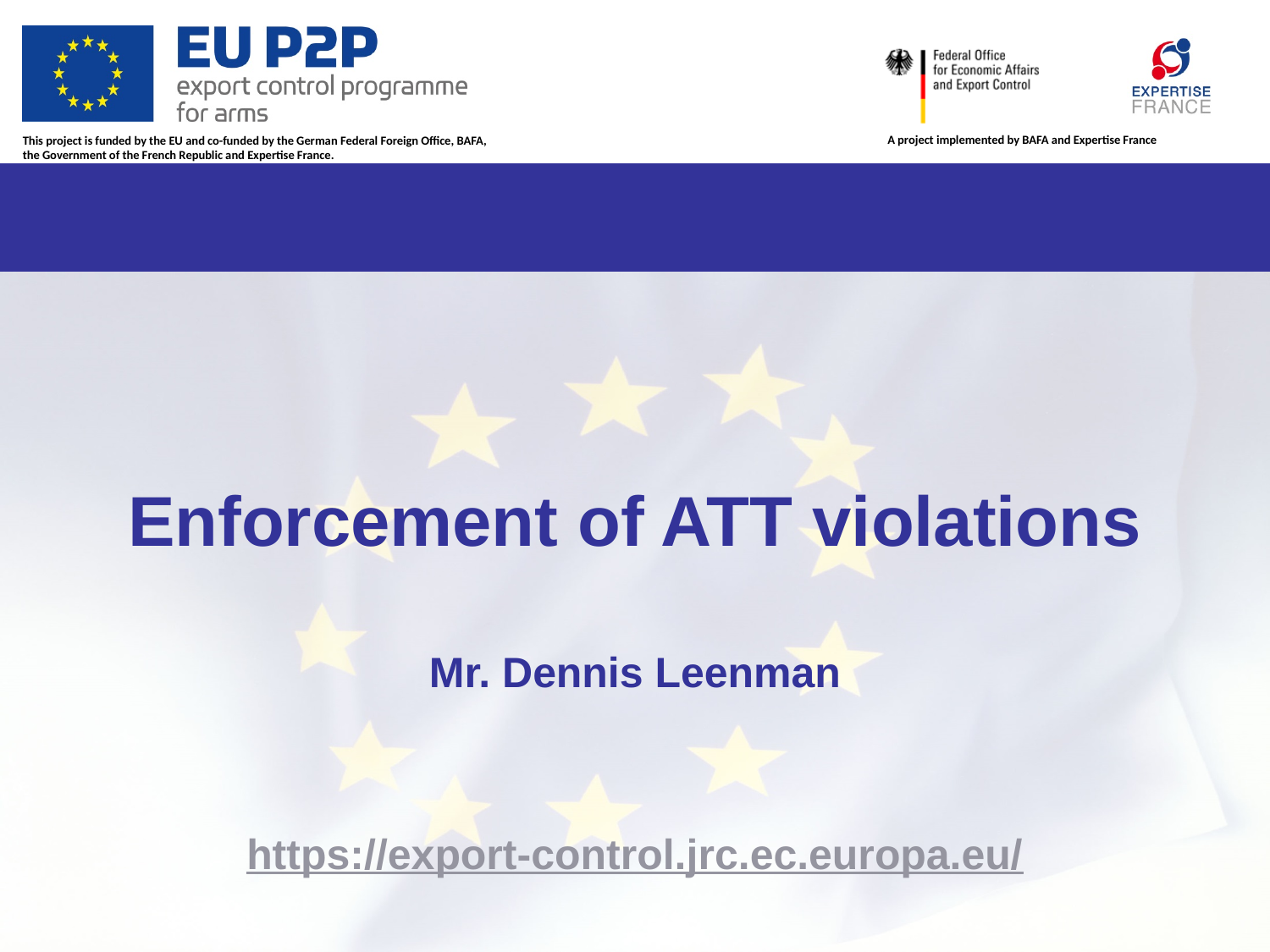

# Enforcement of ATT violations Mr. Dennis Leenman